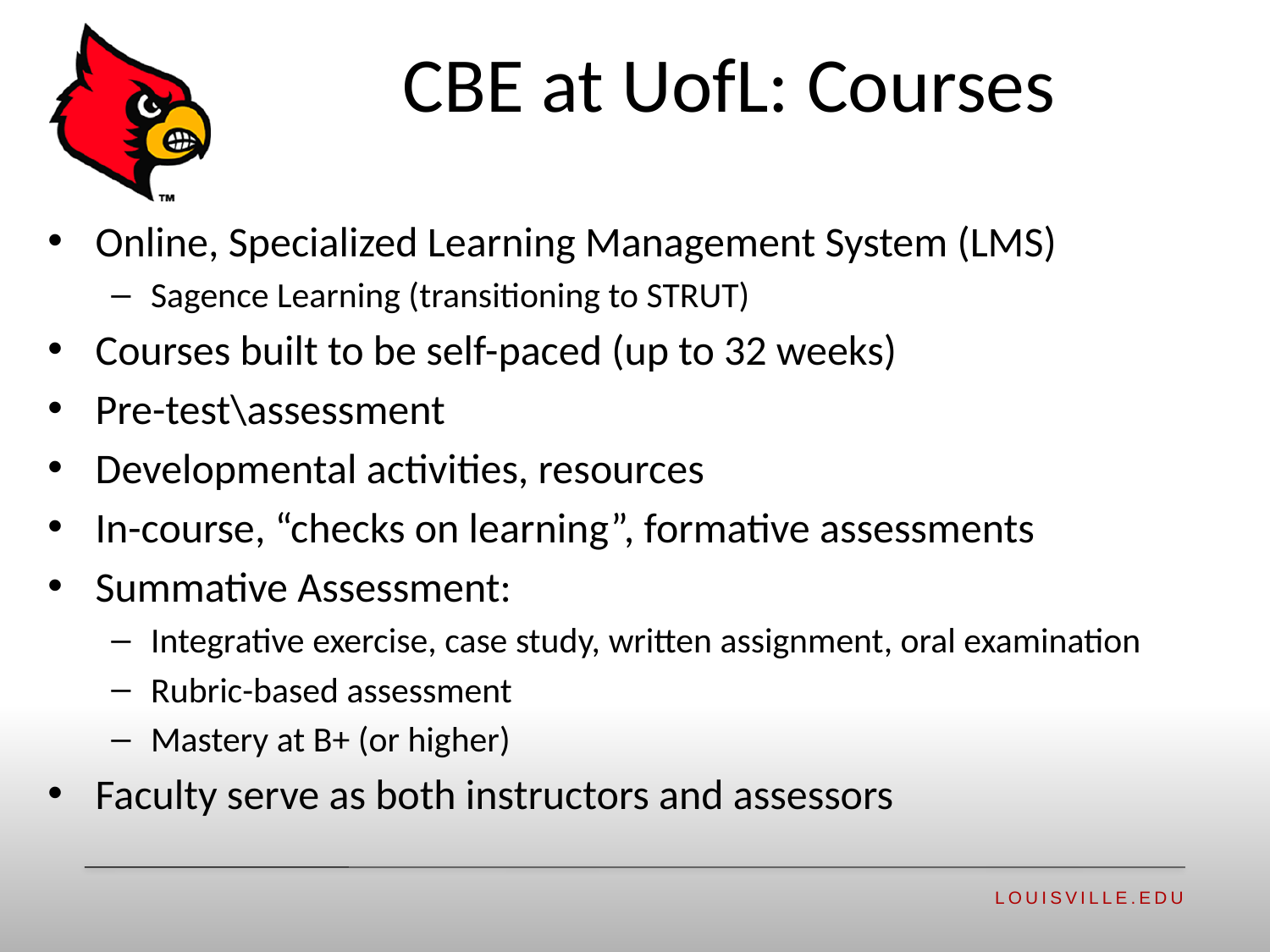

# CBE at UofL: Courses
Online, Specialized Learning Management System (LMS)
Sagence Learning (transitioning to STRUT)
Courses built to be self-paced (up to 32 weeks)
Pre-test\assessment
Developmental activities, resources
In-course, “checks on learning”, formative assessments
Summative Assessment:
Integrative exercise, case study, written assignment, oral examination
Rubric-based assessment
Mastery at B+ (or higher)
Faculty serve as both instructors and assessors